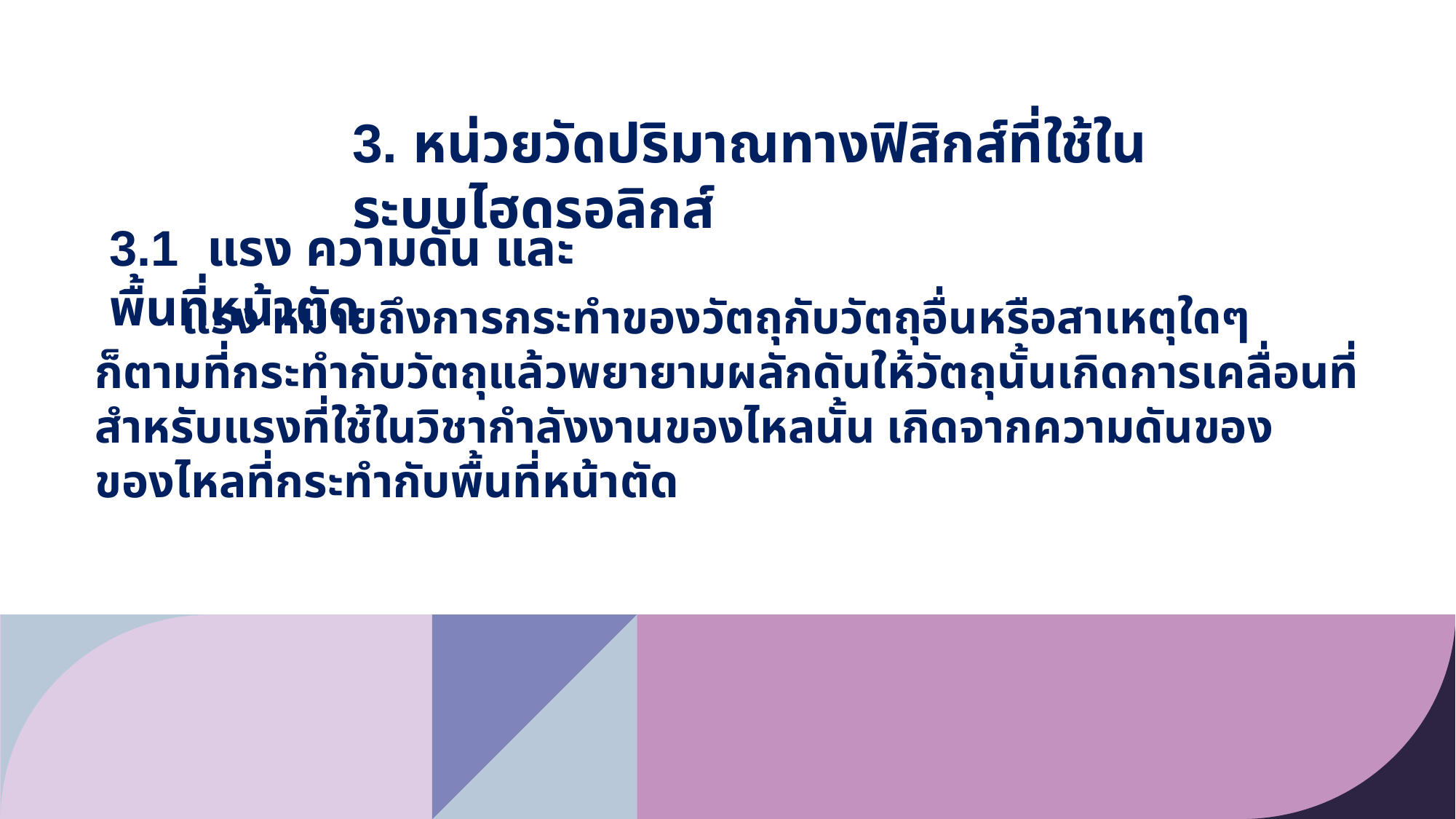

3. หน่วยวัดปริมาณทางฟิสิกส์ที่ใช้ในระบบไฮดรอลิกส์
3.1  แรง ความดัน และพื้นที่หน้าตัด
แรง หมายถึงการกระทำของวัตถุกับวัตถุอื่นหรือสาเหตุใดๆ ก็ตามที่กระทำกับวัตถุแล้วพยายามผลักดันให้วัตถุนั้นเกิดการเคลื่อนที่ สำหรับแรงที่ใช้ในวิชากำลังงานของไหลนั้น เกิดจากความดันของของไหลที่กระทำกับพื้นที่หน้าตัด